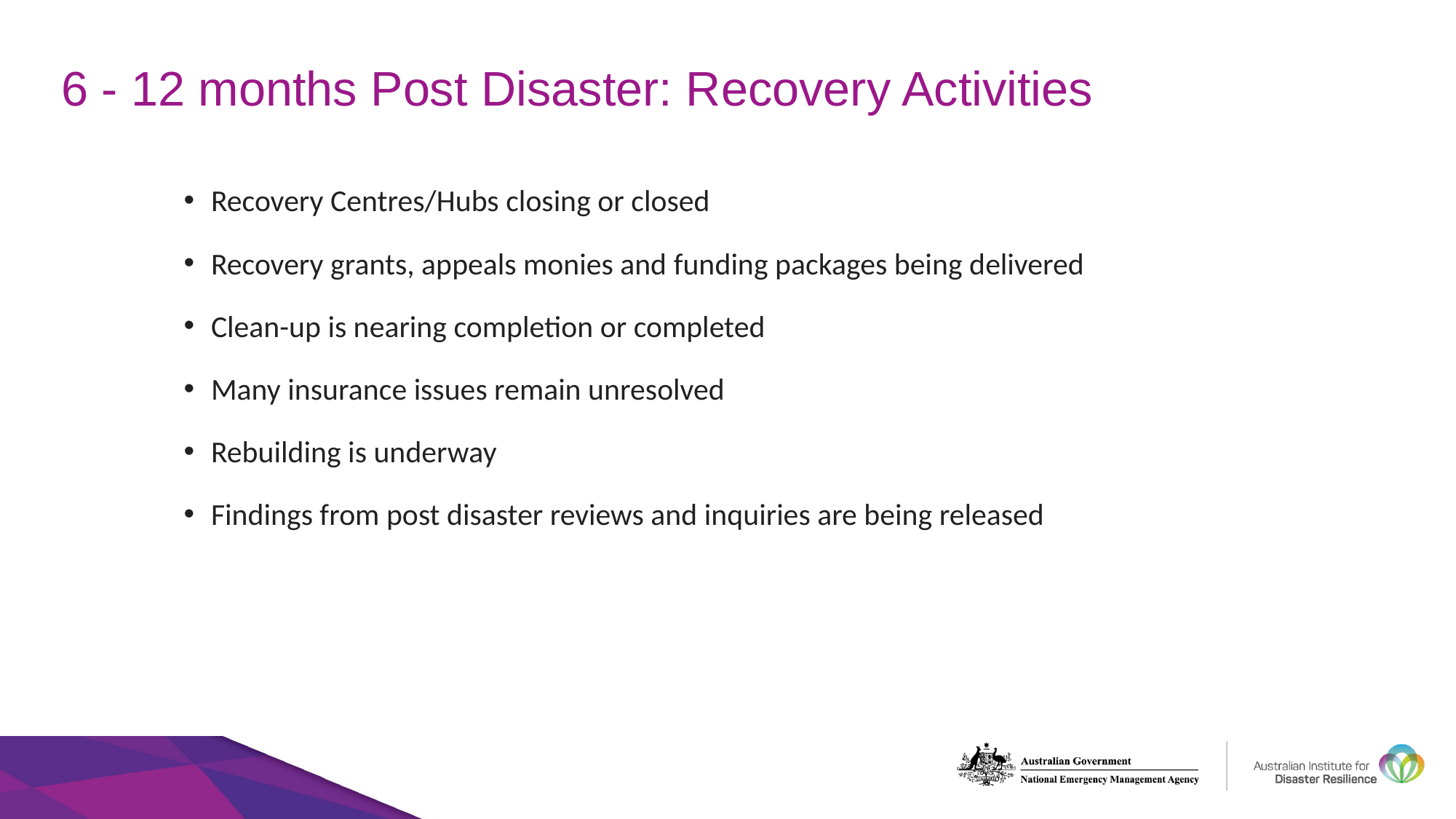

# 6 - 12 months Post Disaster: Recovery Activities
Recovery Centres/Hubs closing or closed
Recovery grants, appeals monies and funding packages being delivered
Clean-up is nearing completion or completed
Many insurance issues remain unresolved
Rebuilding is underway
Findings from post disaster reviews and inquiries are being released